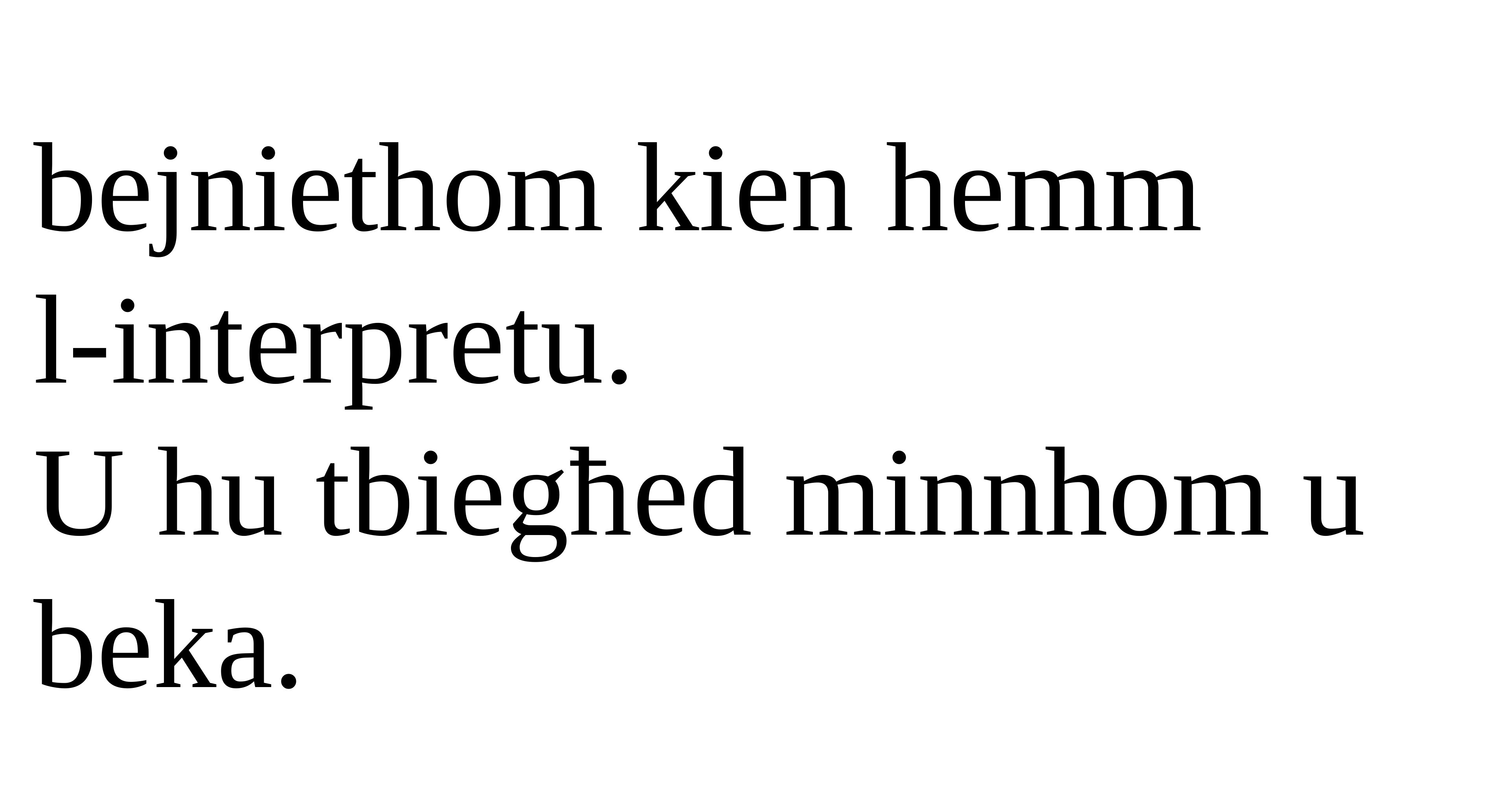

bejniethom kien hemm
l-interpretu.
U hu tbiegħed minnhom u beka.